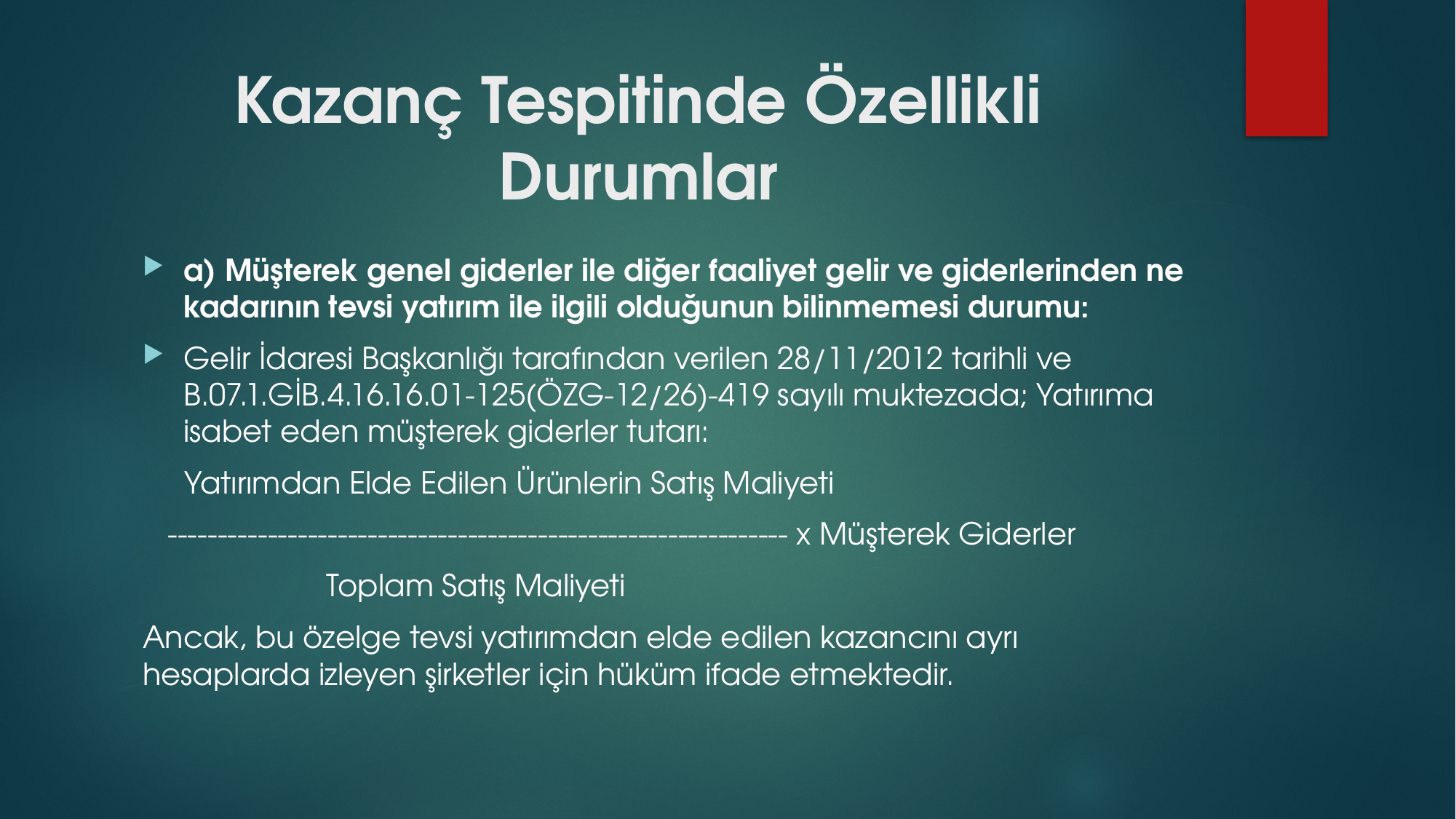

# Kazanç Tespitinde Özellikli Durumlar
a) Müşterek genel giderler ile diğer faaliyet gelir ve giderlerinden ne kadarının tevsi yatırım ile ilgili olduğunun bilinmemesi durumu:
Gelir İdaresi Başkanlığı tarafından verilen 28/11/2012 tarihli ve B.07.1.GİB.4.16.16.01-125(ÖZG-12/26)-419 sayılı muktezada; Yatırıma isabet eden müşterek giderler tutarı:
     Yatırımdan Elde Edilen Ürünlerin Satış Maliyeti
   -------------------------------------------------------------- x Müşterek Giderler
                      Toplam Satış Maliyeti
Ancak, bu özelge tevsi yatırımdan elde edilen kazancını ayrı hesaplarda izleyen şirketler için hüküm ifade etmektedir.